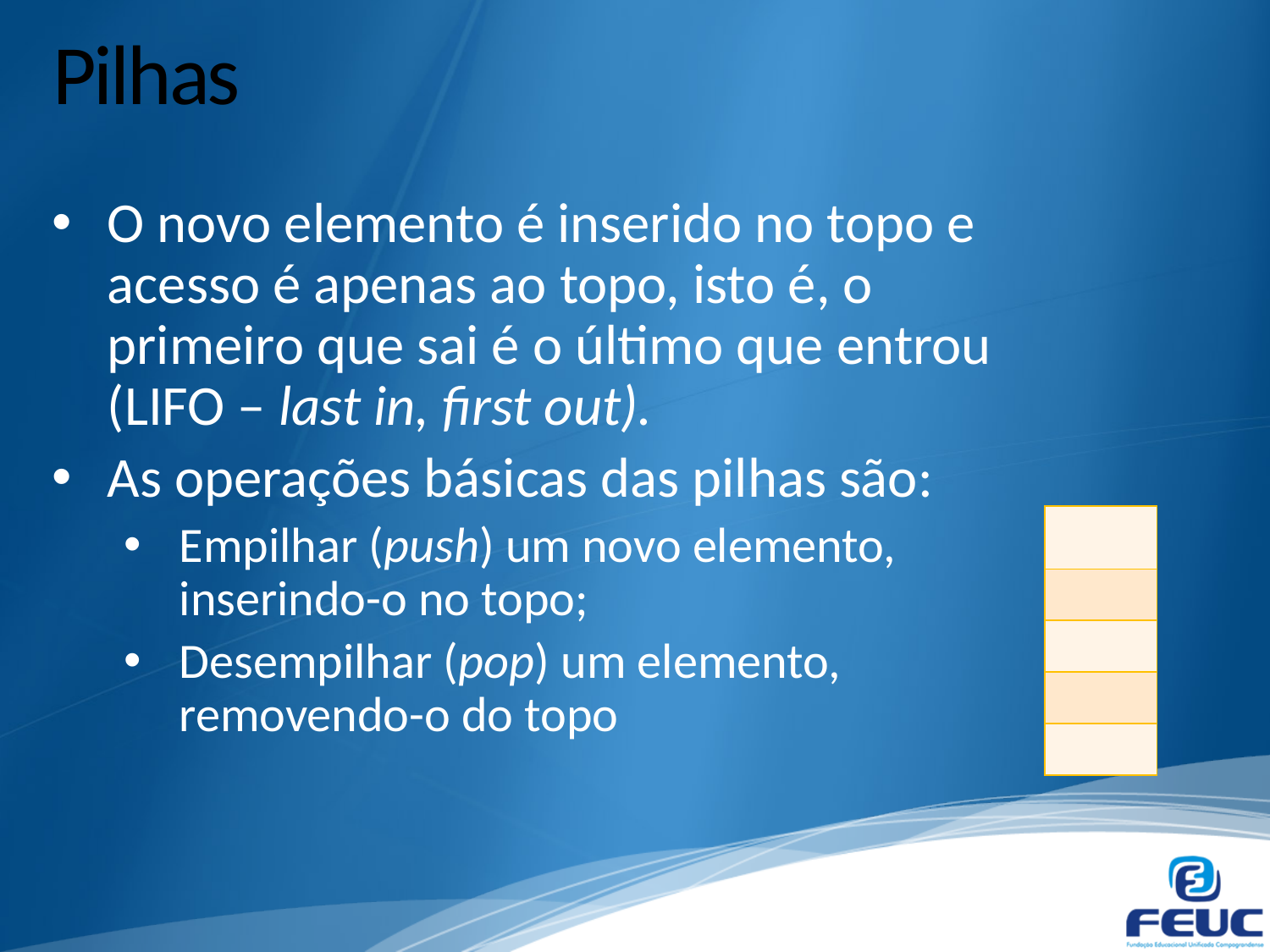

# Pilhas
O novo elemento é inserido no topo e acesso é apenas ao topo, isto é, o primeiro que sai é o último que entrou (LIFO – last in, first out).
As operações básicas das pilhas são:
Empilhar (push) um novo elemento, inserindo-o no topo;
Desempilhar (pop) um elemento, removendo-o do topo
|  |
| --- |
|  |
|  |
|  |
|  |